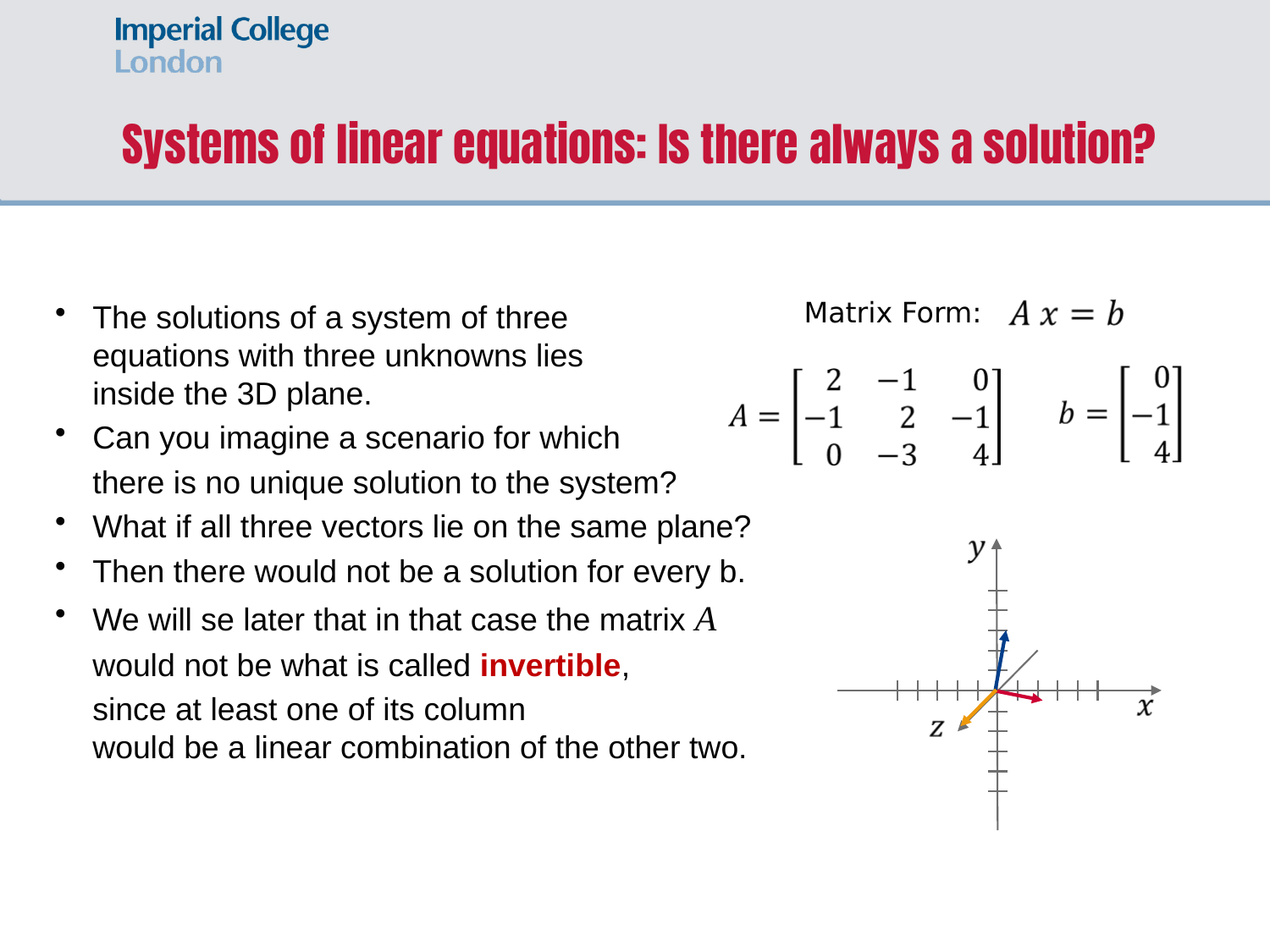

# Systems of linear equations: Is there always a solution?

The solutions of a system of three
equations with three unknowns lies
inside the 3D plane.
Can you imagine a scenario for which
there is no unique solution to the system?
What if all three vectors lie on the same plane?
Then there would not be a solution for every b.
We will se later that in that case the matrix A
would not be what is called invertible,
since at least one of its column
would be a linear combination of the other two.

Matrix Form: